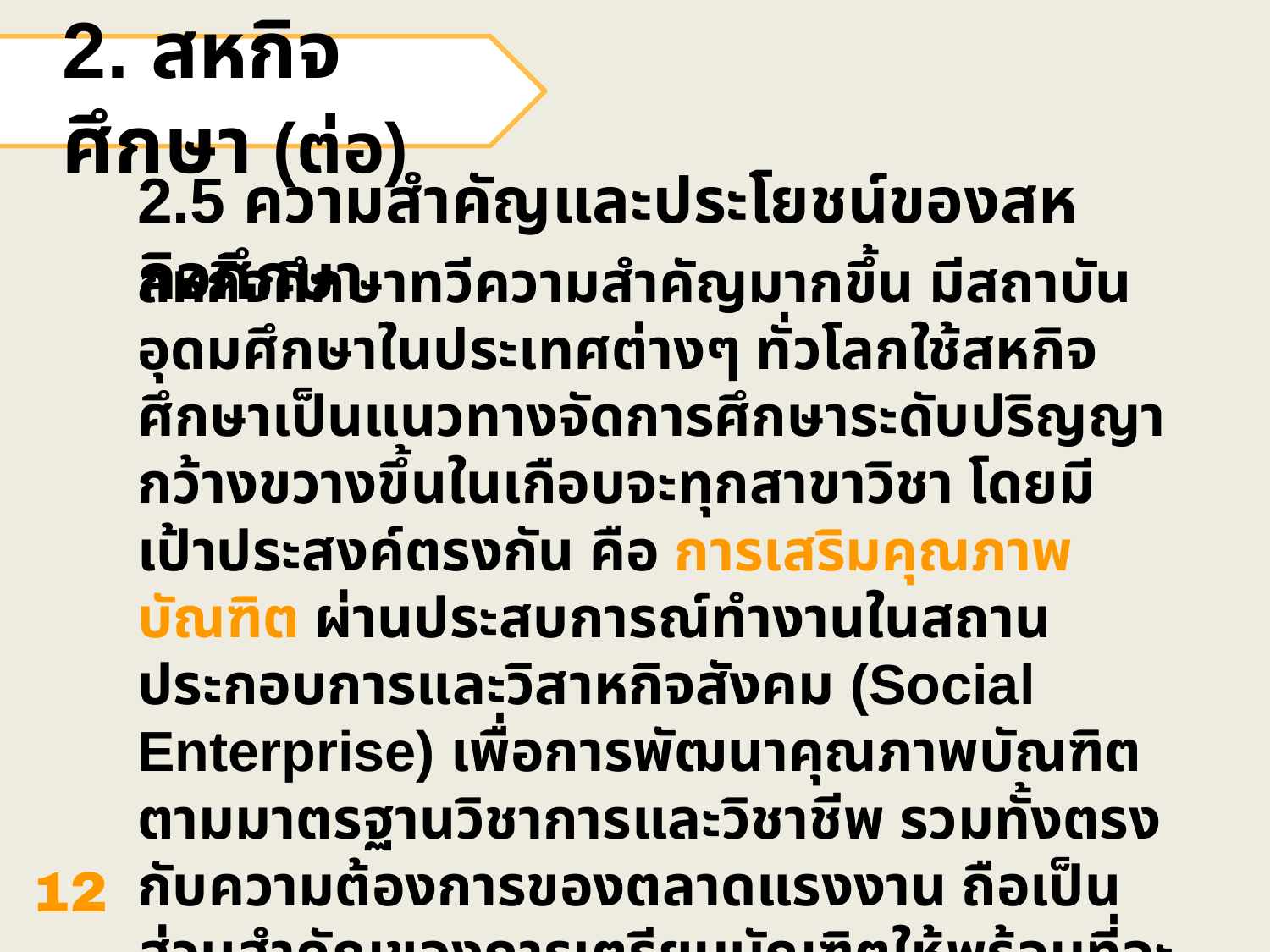

2. สหกิจศึกษา (ต่อ)
2.5 ความสำคัญและประโยชน์ของสหกิจศึกษา
สหกิจศึกษาทวีความสำคัญมากขึ้น มีสถาบันอุดมศึกษาในประเทศต่างๆ ทั่วโลกใช้สหกิจศึกษาเป็นแนวทางจัดการศึกษาระดับปริญญากว้างขวางขึ้นในเกือบจะทุกสาขาวิชา โดยมีเป้าประสงค์ตรงกัน คือ การเสริมคุณภาพบัณฑิต ผ่านประสบการณ์ทำงานในสถานประกอบการและวิสาหกิจสังคม (Social Enterprise) เพื่อการพัฒนาคุณภาพบัณฑิต ตามมาตรฐานวิชาการและวิชาชีพ รวมทั้งตรงกับความต้องการของตลาดแรงงาน ถือเป็นส่วนสำคัญของการเตรียมบัณฑิตให้พร้อมที่จะเลือกอาชีพและเข้าสู่ระบบการทำงานทันทีที่จบการศึกษา ทำให้บัณฑิตสหกิจศึกษามี วิชาชีวิต ที่ช่วยให้
 “รู้จักตน รู้จักคน และรู้จักงาน”
12